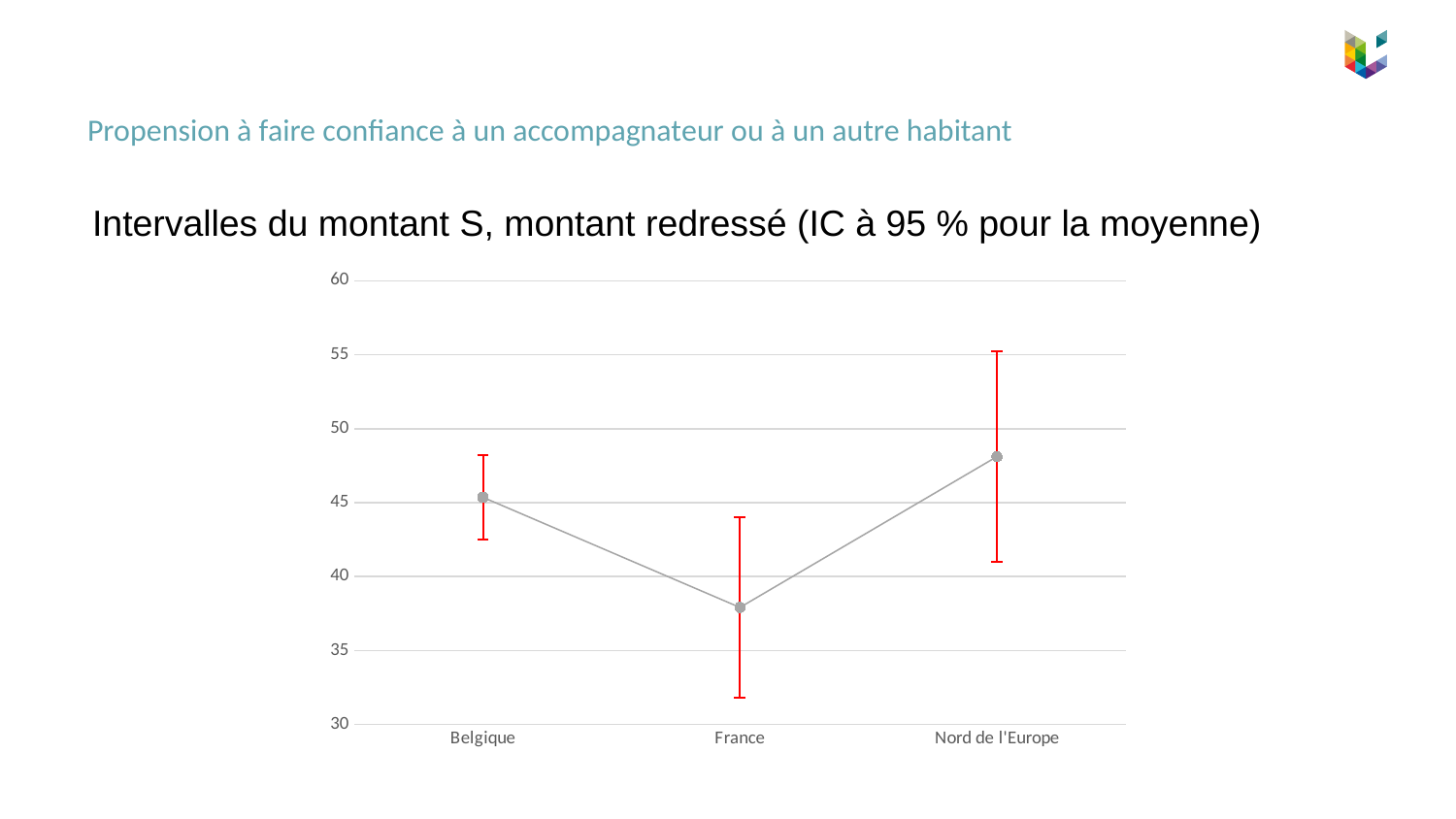

# Propension à faire confiance à un accompagnateur ou à un autre habitant
Intervalles du montant S, montant redressé (IC à 95 % pour la moyenne)

### Chart

| Category |  |  |  |  |
|---|---|---|---|---|
| Belgique | 42.51415082523941 | 2.8492125381239433 | 2.8492125381239433 | 45.363363363363355 |
| France | 31.78920341469711 | 6.127463251969562 | 6.127463251969562 | 37.91666666666667 |
| Nord de l'Europe | 40.971385432667766 | 7.141822114502041 | 7.141822114502041 | 48.11320754716981 |